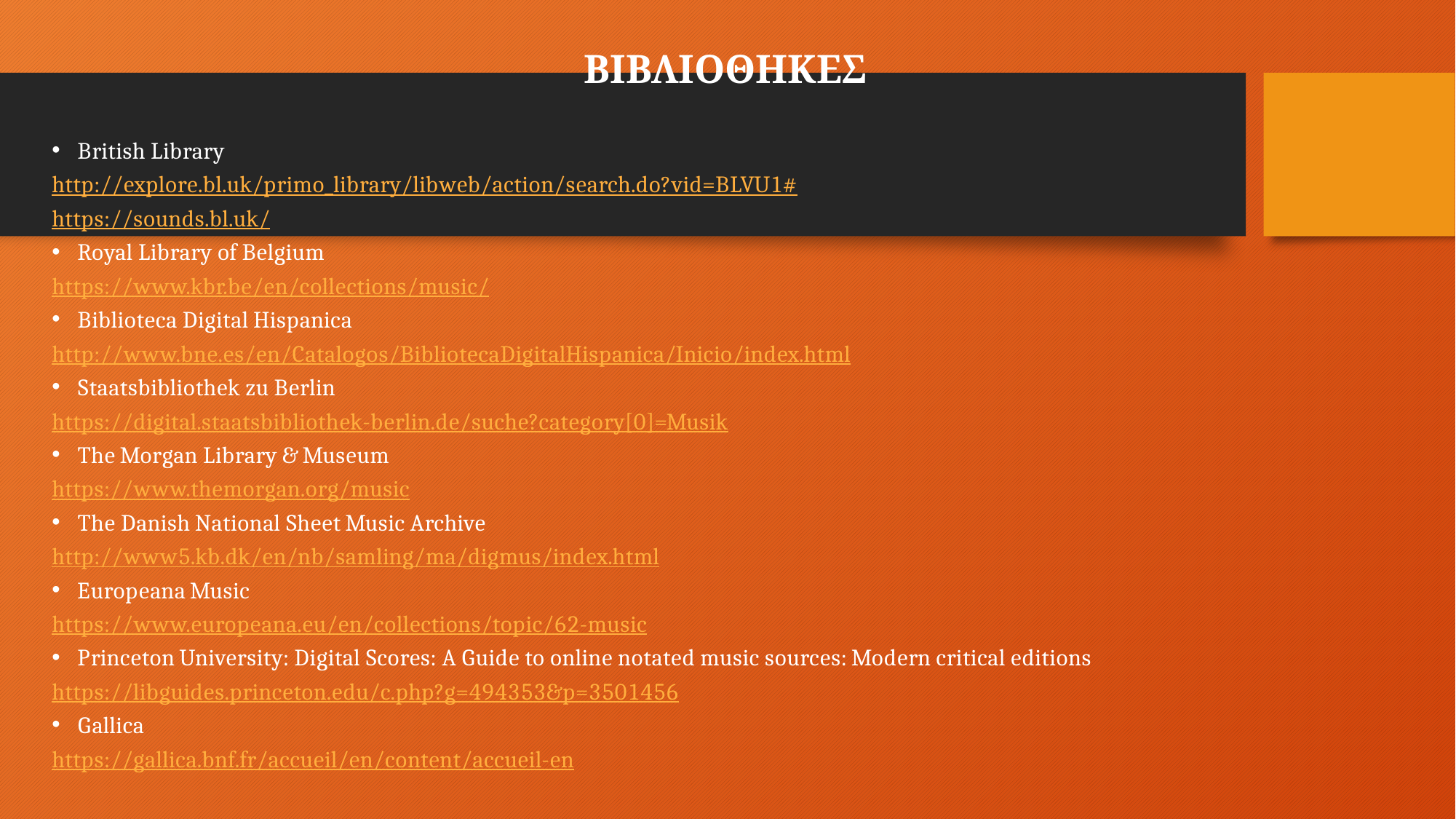

ΒΙΒΛΙΟΘΗΚΕΣ

British Library
http://explore.bl.uk/primo_library/libweb/action/search.do?vid=BLVU1#
https://sounds.bl.uk/
Royal Library of Belgium
https://www.kbr.be/en/collections/music/
Biblioteca Digital Hispanica
http://www.bne.es/en/Catalogos/BibliotecaDigitalHispanica/Inicio/index.html
Staatsbibliothek zu Berlin
https://digital.staatsbibliothek-berlin.de/suche?category[0]=Musik
The Morgan Library & Museum
https://www.themorgan.org/music
The Danish National Sheet Music Archive
http://www5.kb.dk/en/nb/samling/ma/digmus/index.html
Europeana Music
https://www.europeana.eu/en/collections/topic/62-music
Princeton University: Digital Scores: A Guide to online notated music sources: Modern critical editions
https://libguides.princeton.edu/c.php?g=494353&p=3501456
Gallica
https://gallica.bnf.fr/accueil/en/content/accueil-en